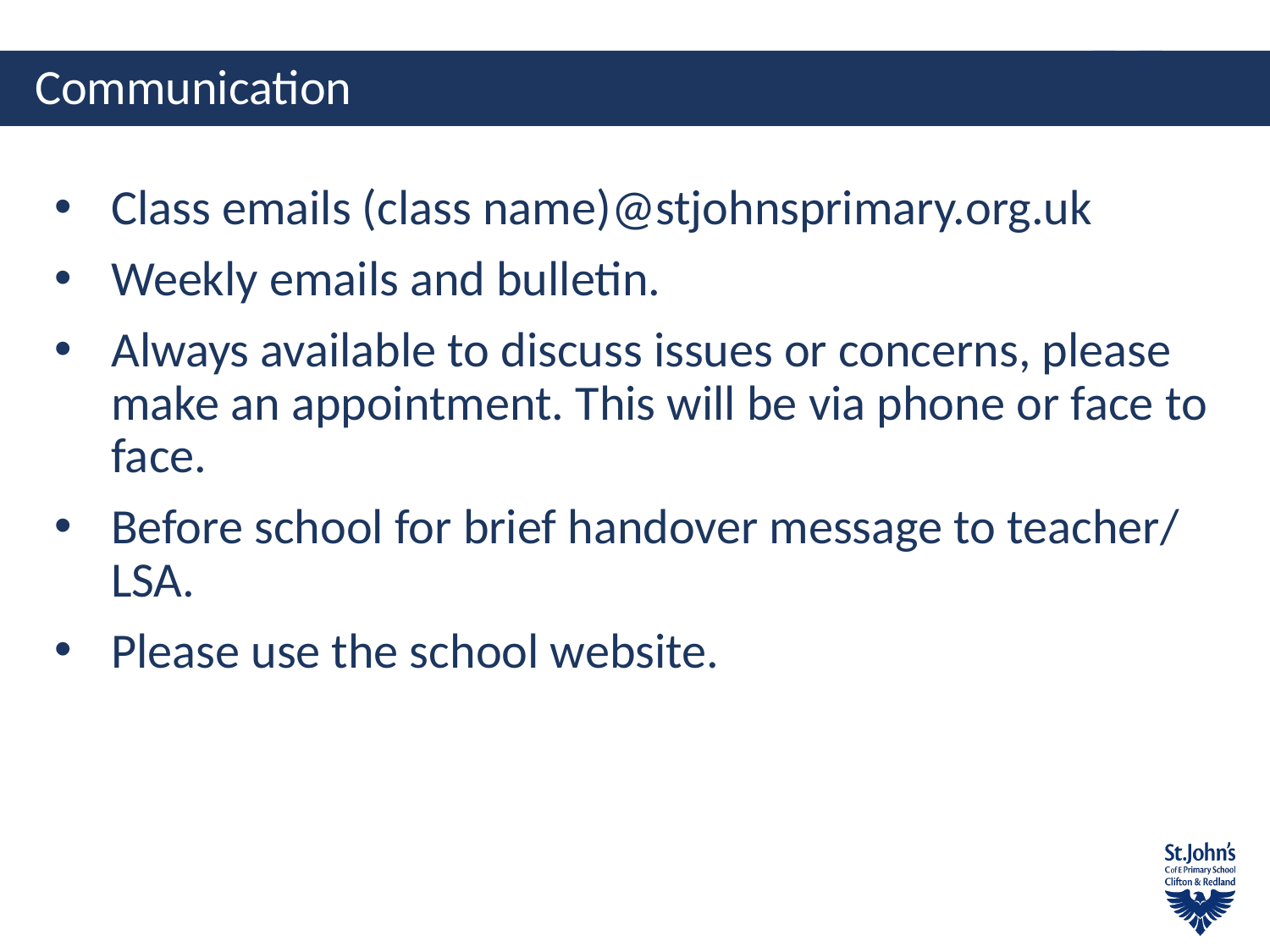

# Communication
Class emails (class name)@stjohnsprimary.org.uk
Weekly emails and bulletin.
Always available to discuss issues or concerns, please make an appointment. This will be via phone or face to face.
Before school for brief handover message to teacher/ LSA.
Please use the school website.